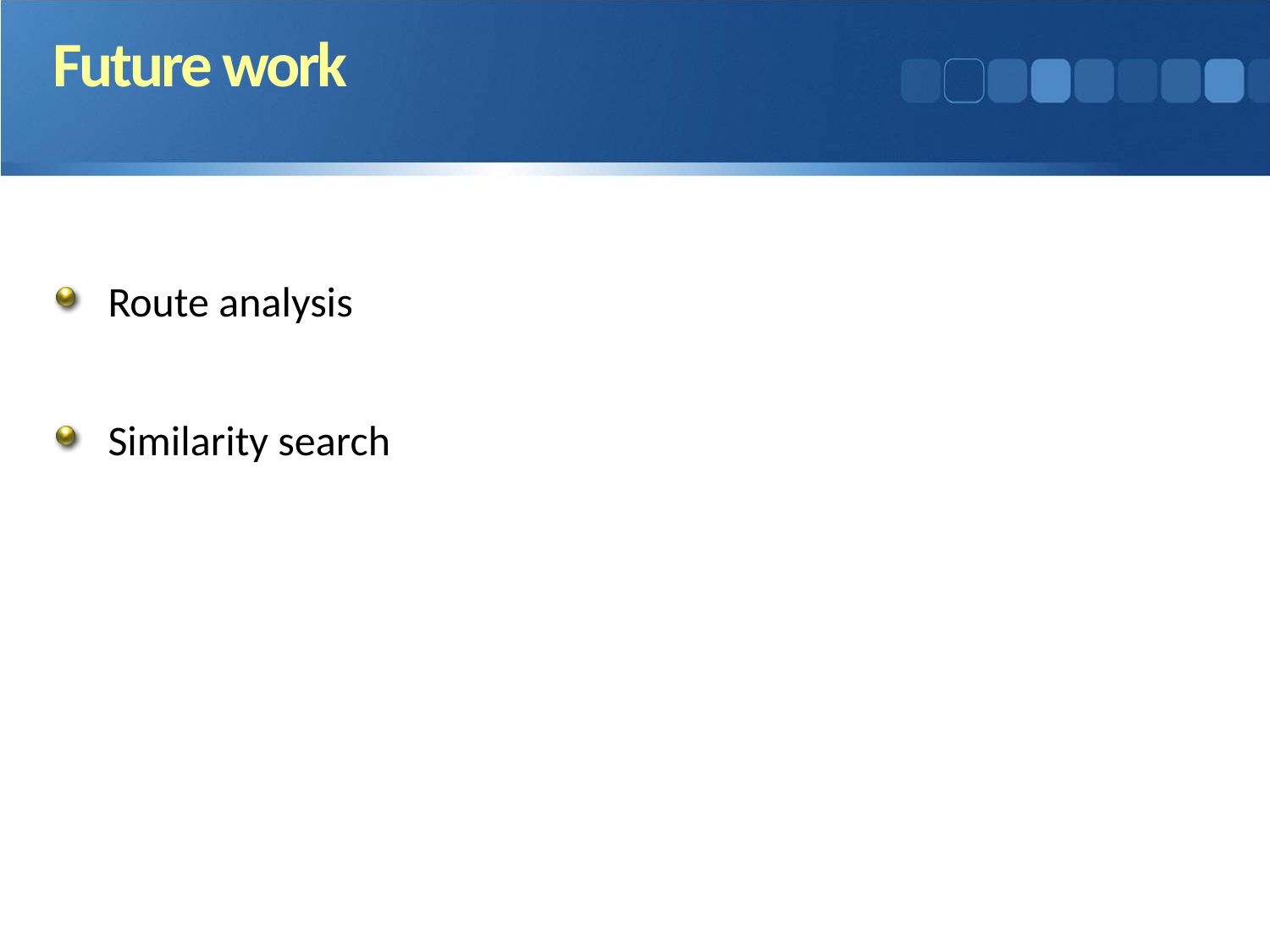

# Future work
Route analysis

Similarity search